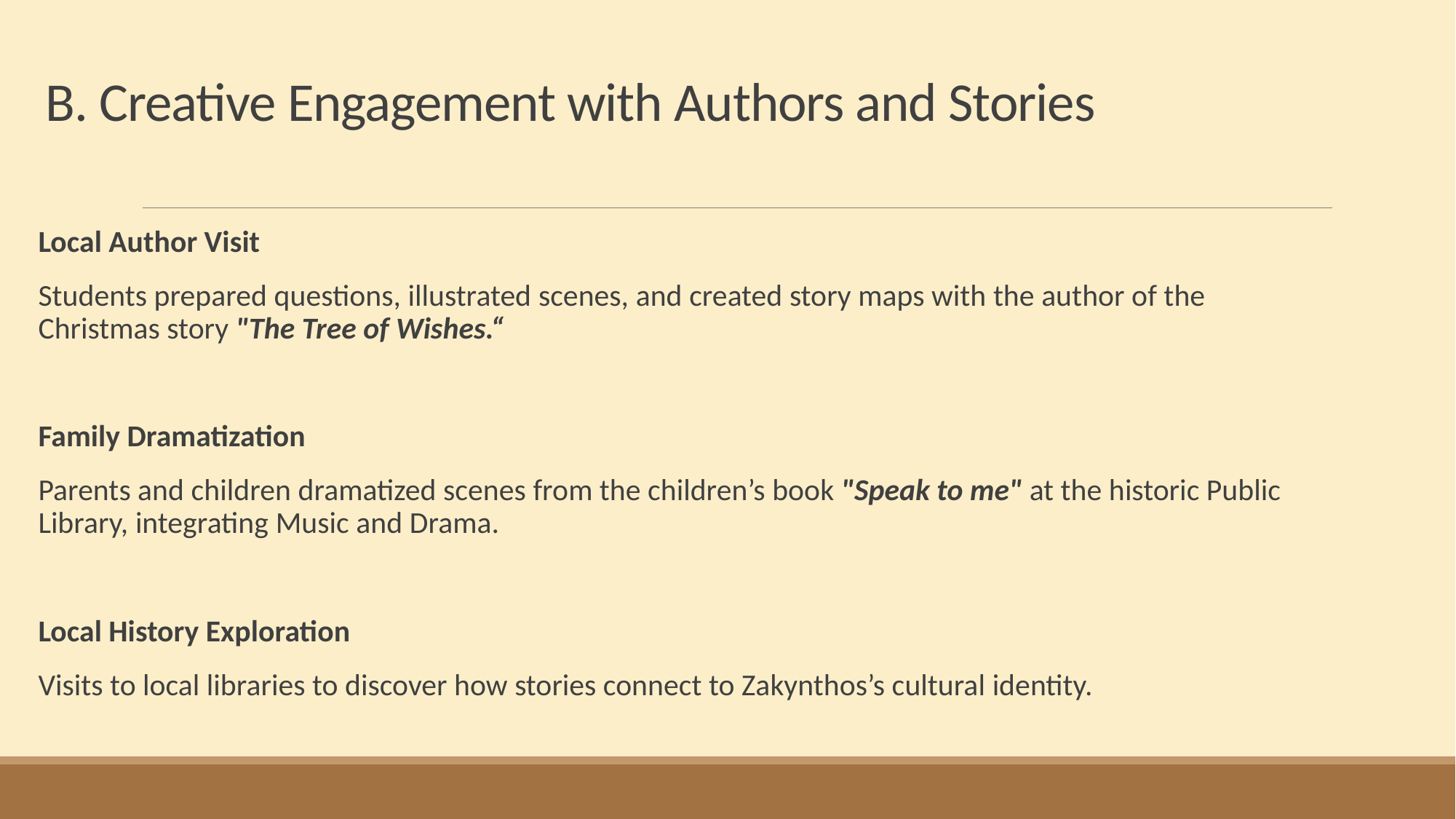

# B. Creative Engagement with Authors and Stories
Local Author Visit
Students prepared questions, illustrated scenes, and created story maps with the author of the Christmas story "The Tree of Wishes.“

Family Dramatization
Parents and children dramatized scenes from the children’s book "Speak to me" at the historic Public Library, integrating Music and Drama.

Local History Exploration
Visits to local libraries to discover how stories connect to Zakynthos’s cultural identity.